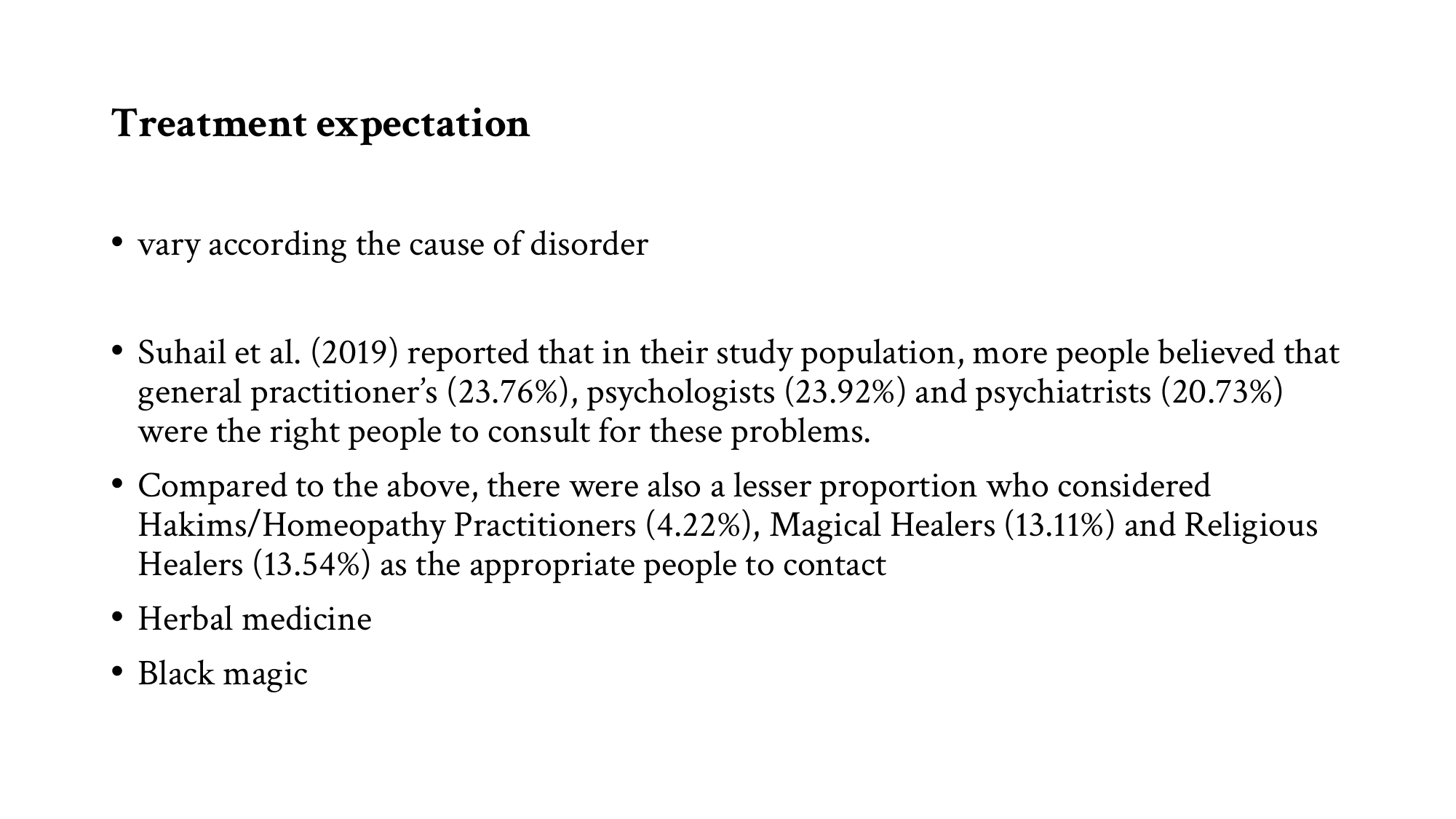

# Treatment expectation
vary according the cause of disorder

Suhail et al. (2019) reported that in their study population, more people believed that general practitioner’s (23.76%), psychologists (23.92%) and psychiatrists (20.73%) were the right people to consult for these problems.
Compared to the above, there were also a lesser proportion who considered Hakims/Homeopathy Practitioners (4.22%), Magical Healers (13.11%) and Religious Healers (13.54%) as the appropriate people to contact
Herbal medicine
Black magic